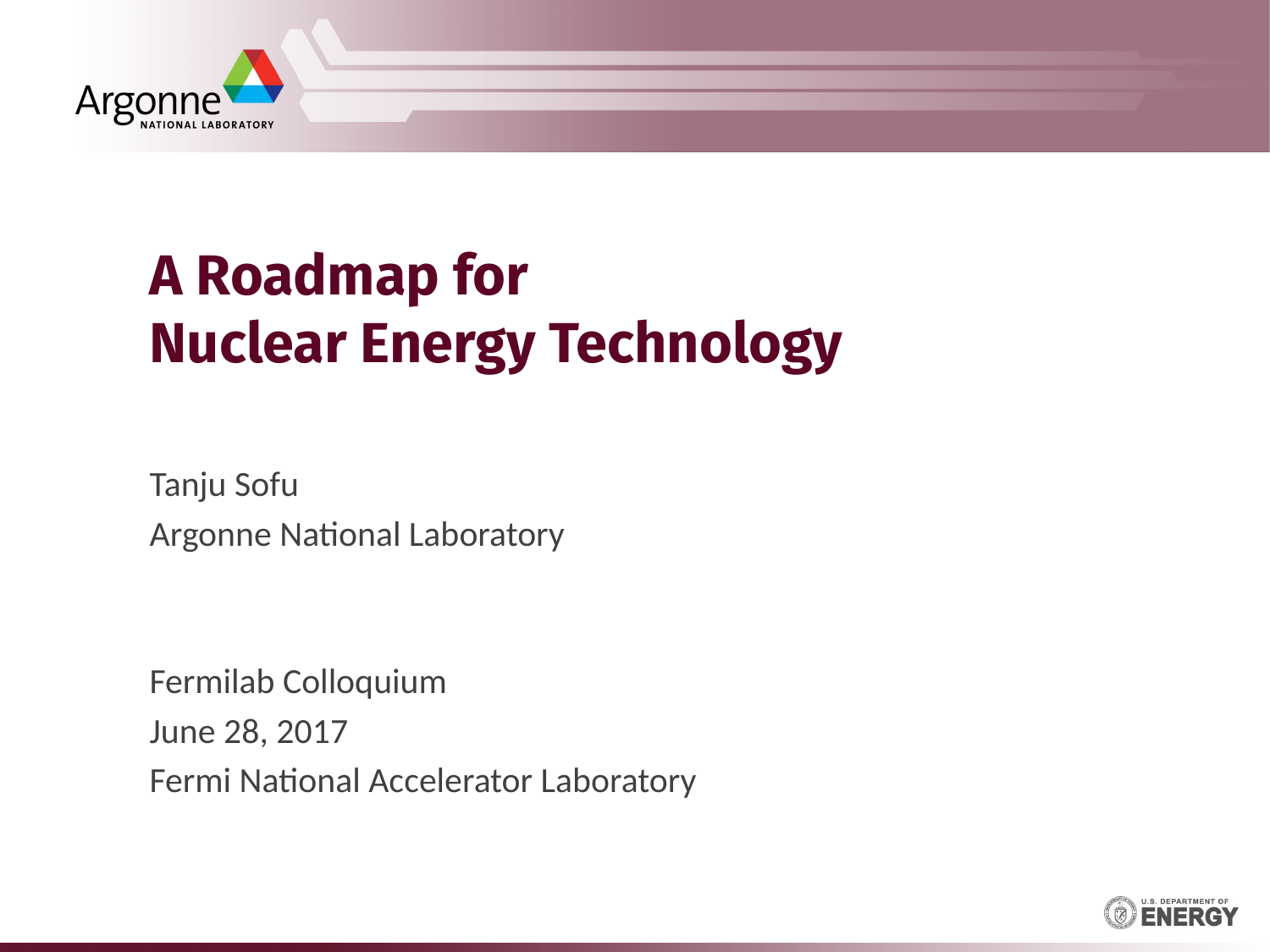

# A Roadmap for Nuclear Energy Technology
Tanju Sofu
Argonne National Laboratory

Fermilab Colloquium
June 28, 2017
Fermi National Accelerator Laboratory